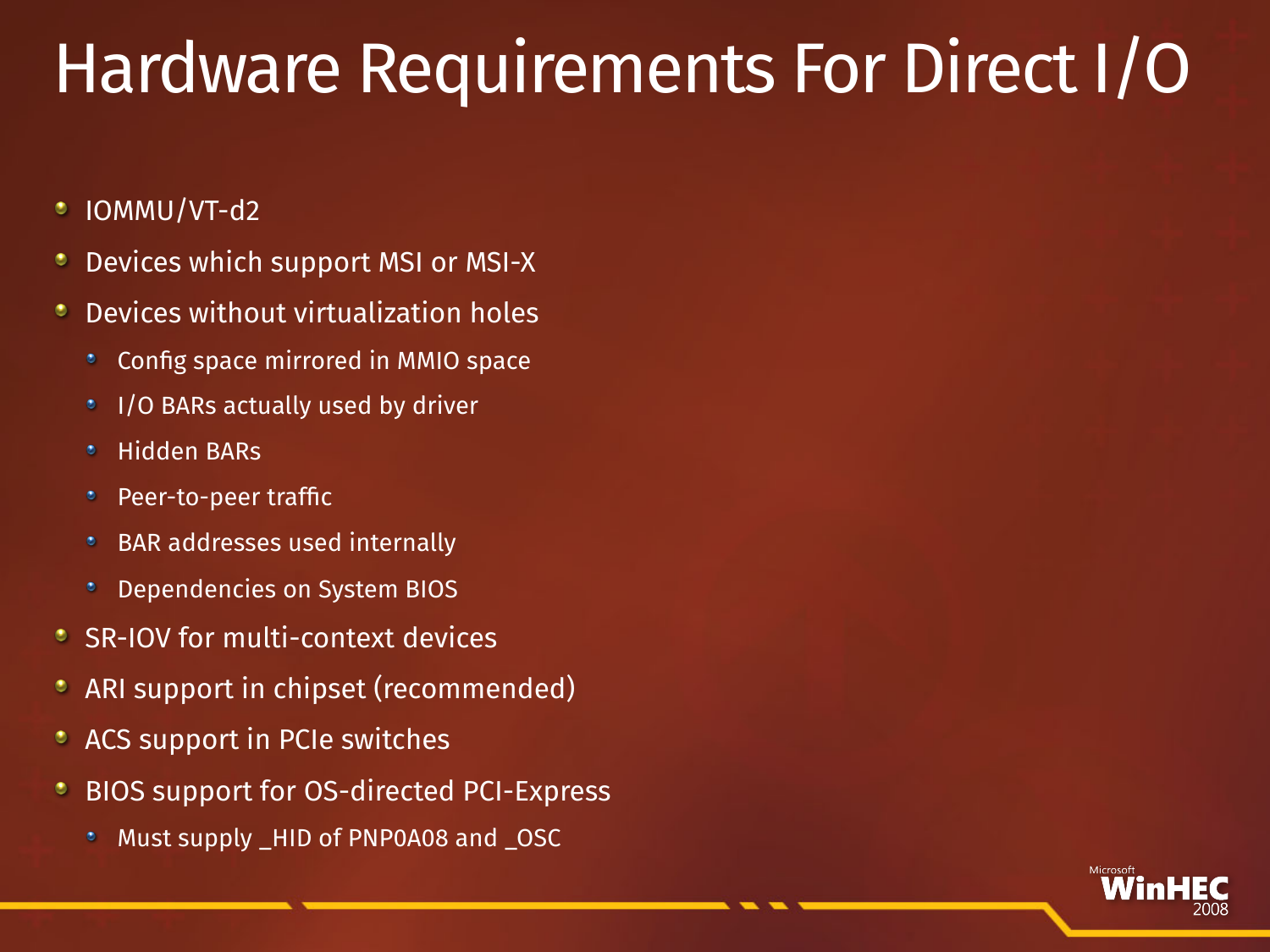

# Hardware Requirements For Direct I/O
IOMMU/VT-d2
Devices which support MSI or MSI-X
Devices without virtualization holes
Config space mirrored in MMIO space
I/O BARs actually used by driver
Hidden BARs
Peer-to-peer traffic
BAR addresses used internally
Dependencies on System BIOS
SR-IOV for multi-context devices
ARI support in chipset (recommended)
ACS support in PCIe switches
BIOS support for OS-directed PCI-Express
Must supply _HID of PNP0A08 and _OSC